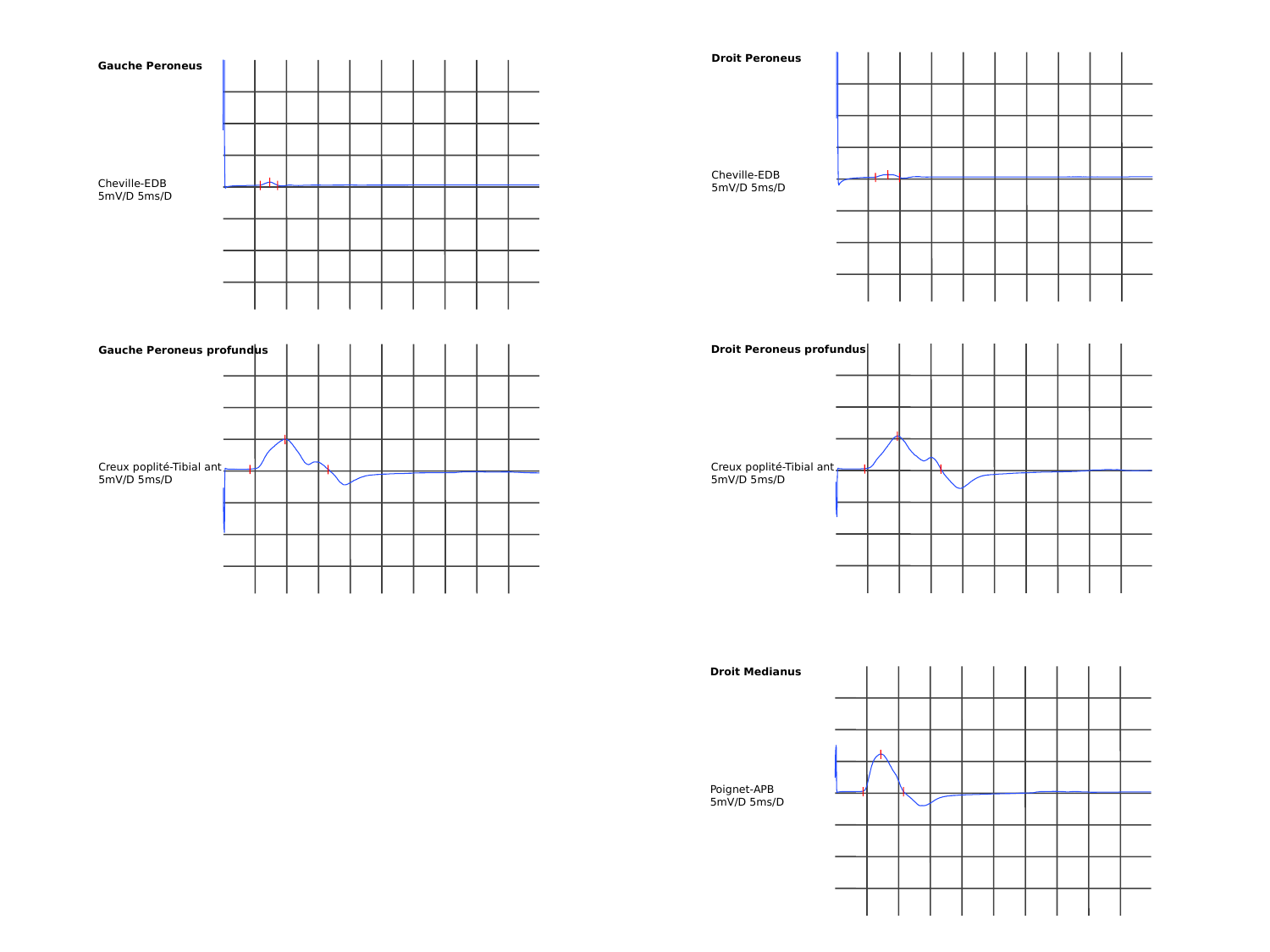

Droit Peroneus

Cheville-EDB
5mV/D 5ms/D

Gauche Peroneus

Cheville-EDB
5mV/D 5ms/D

Droit Peroneus profundus

Creux poplité-Tibial ant
5mV/D 5ms/D

Gauche Peroneus profundus

Creux poplité-Tibial ant
5mV/D 5ms/D

Droit Medianus

Poignet-APB
5mV/D 5ms/D